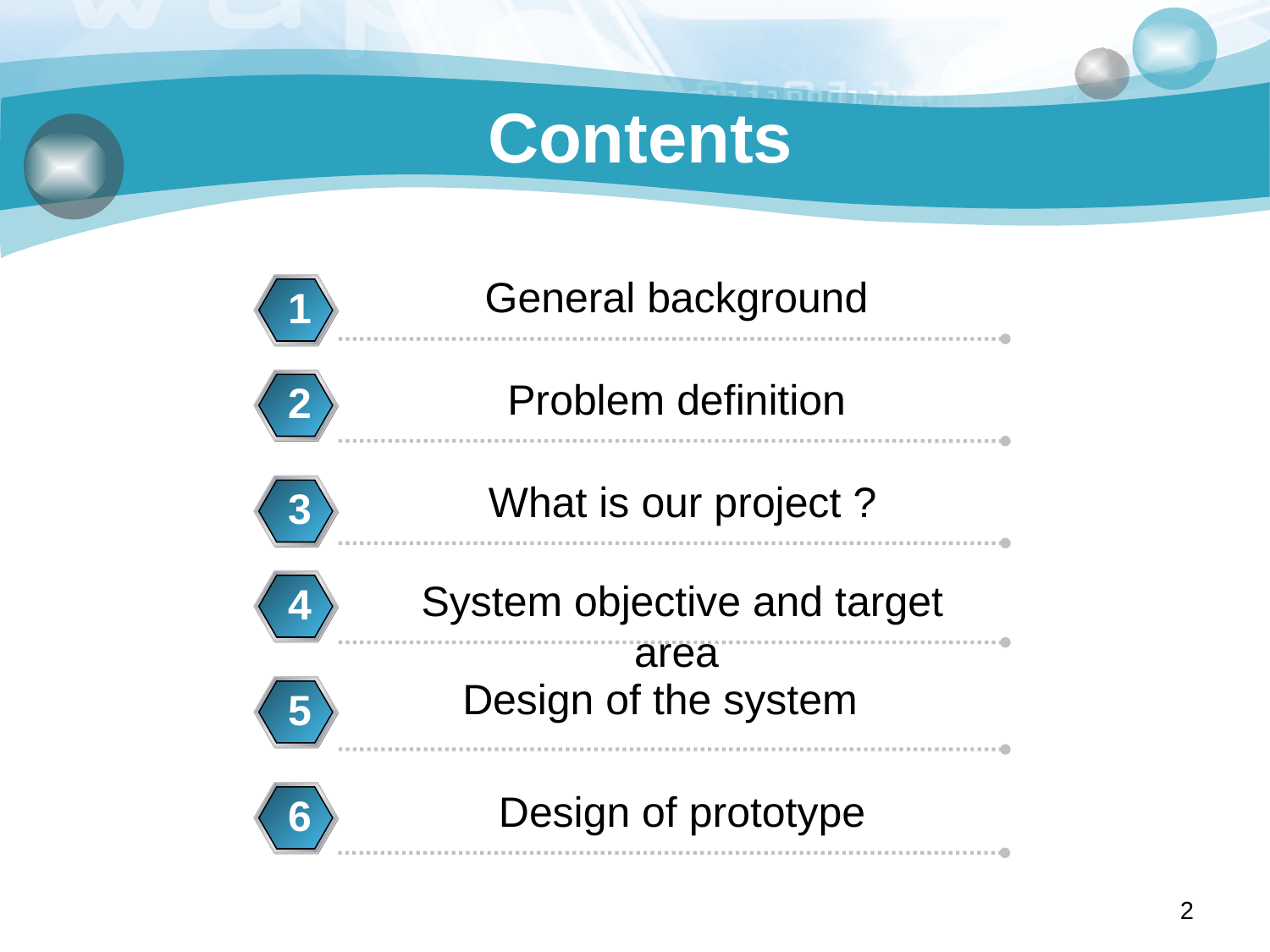

# Contents
General background

1

Problem definition
2

2

What is our project ?

3
3

System objective and target area

4
4

Design of the system

5

6
Design of prototype

6

2